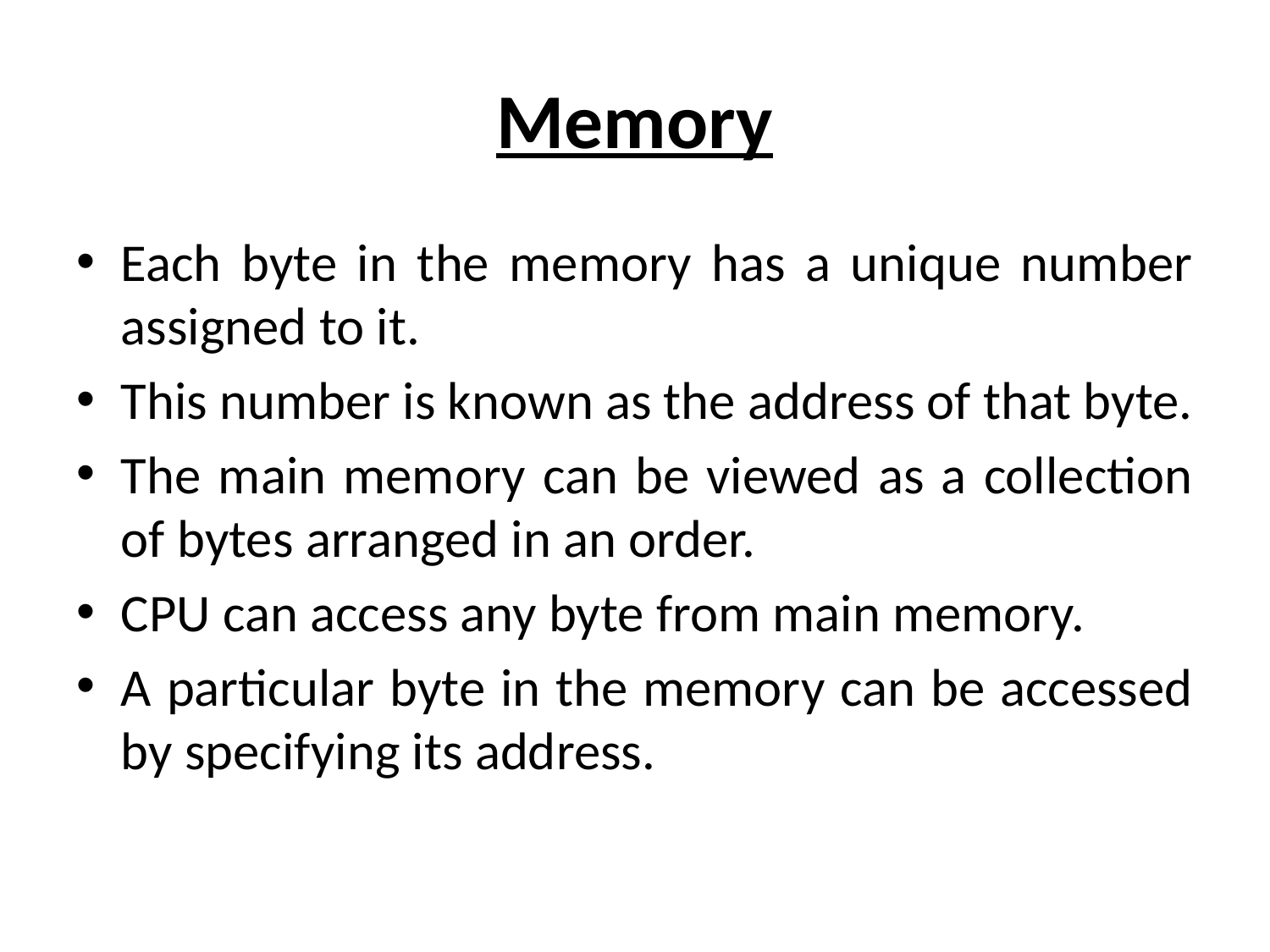

# Memory
Each byte in the memory has a unique number assigned to it.
This number is known as the address of that byte.
The main memory can be viewed as a collection of bytes arranged in an order.
CPU can access any byte from main memory.
A particular byte in the memory can be accessed by specifying its address.